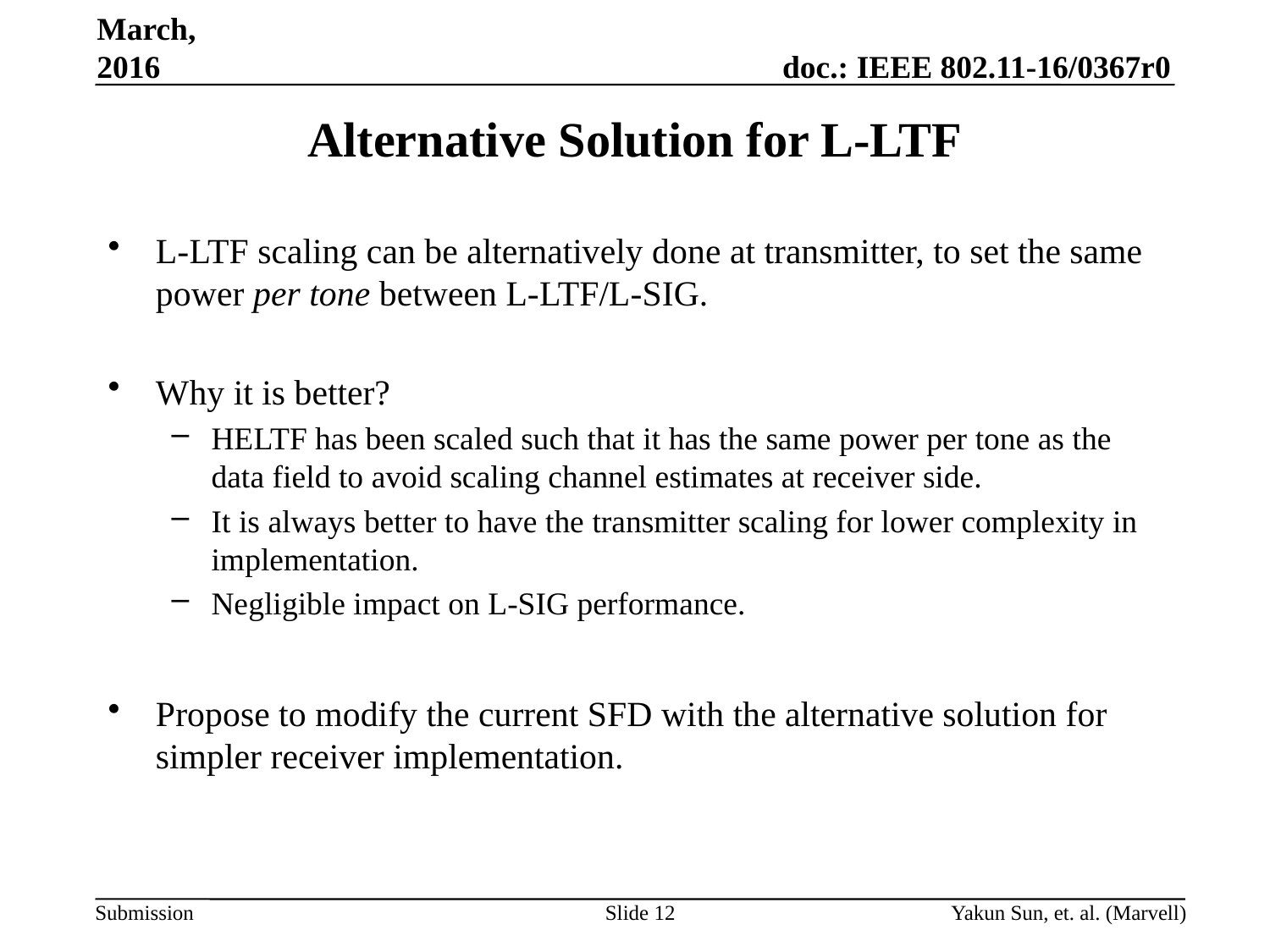

March, 2016
# Alternative Solution for L-LTF
L-LTF scaling can be alternatively done at transmitter, to set the same power per tone between L-LTF/L-SIG.

Why it is better?
HELTF has been scaled such that it has the same power per tone as the data field to avoid scaling channel estimates at receiver side.
It is always better to have the transmitter scaling for lower complexity in implementation.
Negligible impact on L-SIG performance.

Propose to modify the current SFD with the alternative solution for simpler receiver implementation.

Slide 12
Yakun Sun, et. al. (Marvell)